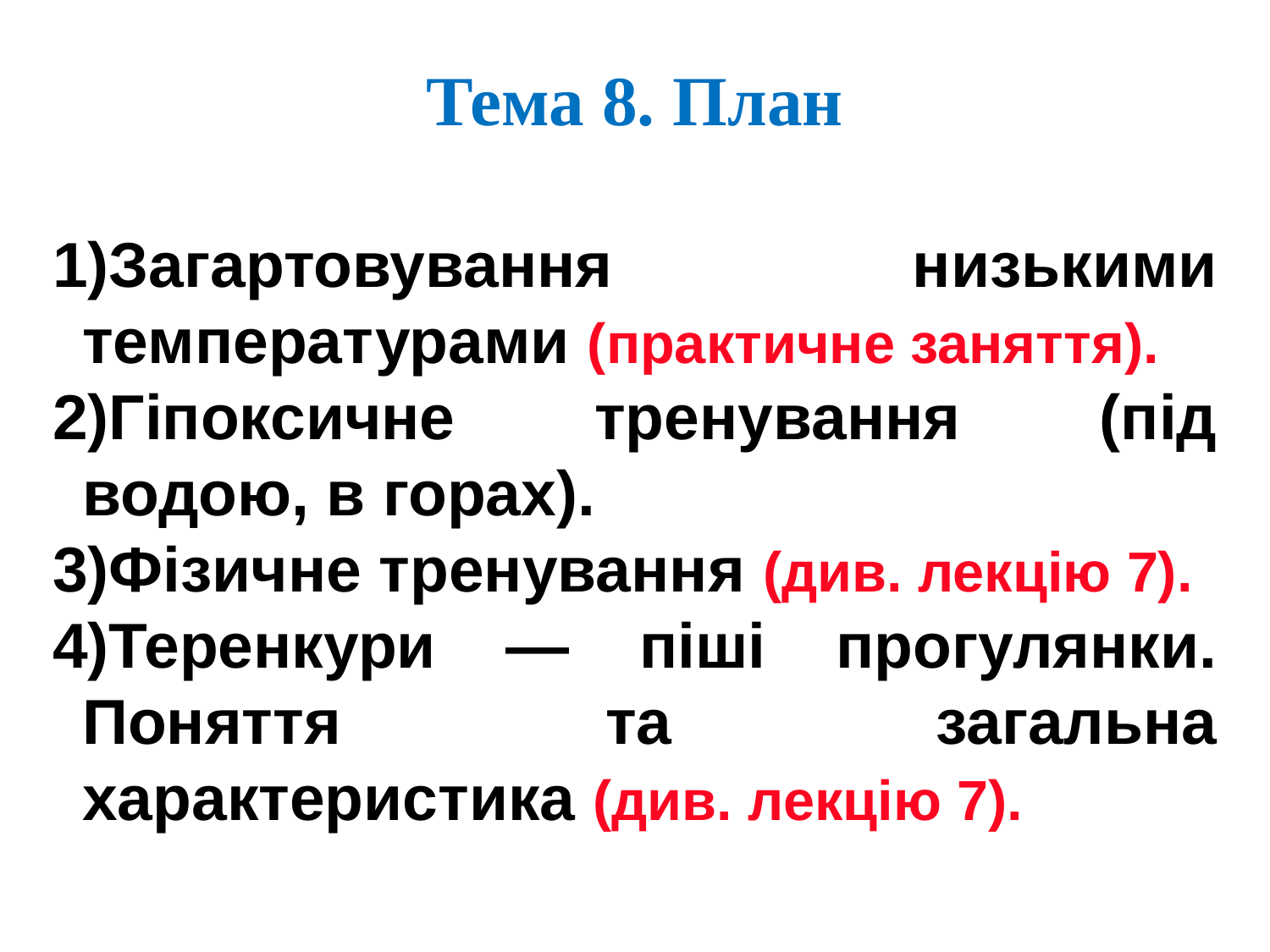

Тема 8. План

Загартовування низькими температурами (практичне заняття).
Гіпоксичне тренування (під водою, в горах).
Фізичне тренування (див. лекцію 7).
Теренкури — піші прогулянки. Поняття та загальна характеристика (див. лекцію 7).